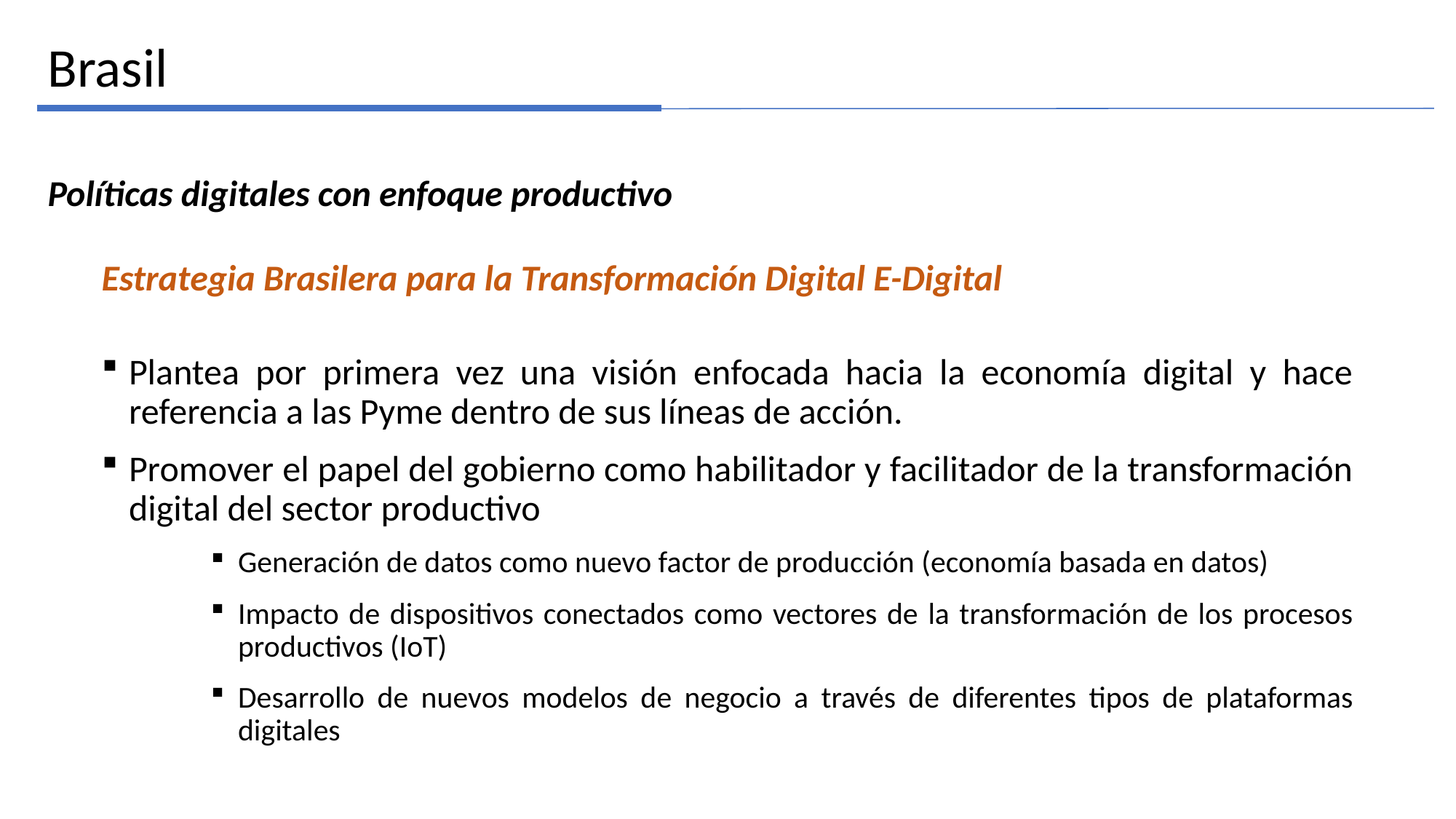

Brasil
Políticas digitales con enfoque productivo

Estrategia Brasilera para la Transformación Digital E-Digital

Plantea por primera vez una visión enfocada hacia la economía digital y hace referencia a las Pyme dentro de sus líneas de acción.
Promover el papel del gobierno como habilitador y facilitador de la transformación digital del sector productivo
Generación de datos como nuevo factor de producción (economía basada en datos)
Impacto de dispositivos conectados como vectores de la transformación de los procesos productivos (IoT)
Desarrollo de nuevos modelos de negocio a través de diferentes tipos de plataformas digitales